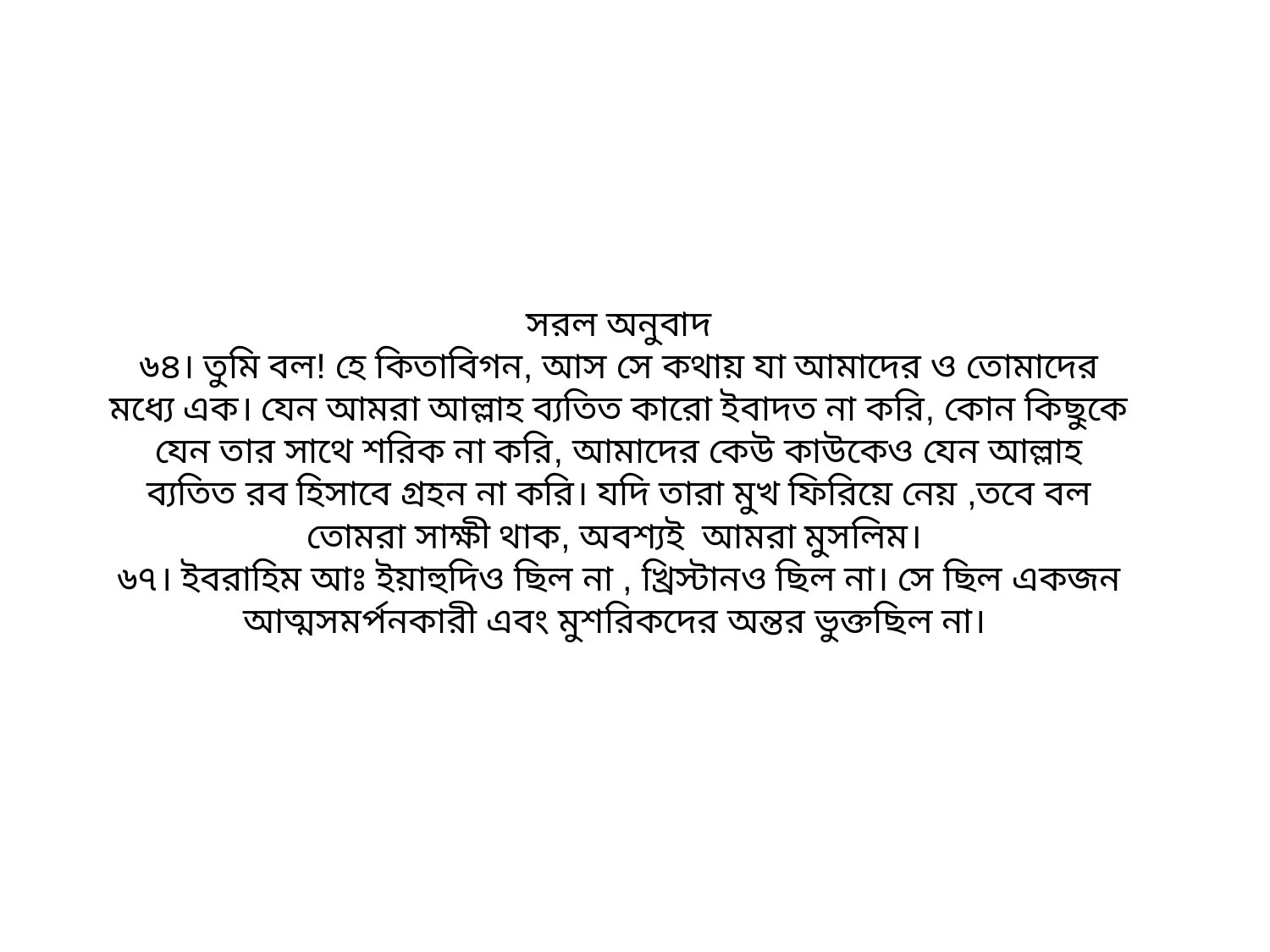

# সরল অনুবাদ ৬৪। তুমি বল! হে কিতাবিগন, আস সে কথায় যা আমাদের ও তোমাদের মধ্যে এক। যেন আমরা আল্লাহ ব্যতিত কারো ইবাদত না করি, কোন কিছুকে যেন তার সাথে শরিক না করি, আমাদের কেউ কাউকেও যেন আল্লাহ ব্যতিত রব হিসাবে গ্রহন না করি। যদি তারা মুখ ফিরিয়ে নেয় ,তবে বল তোমরা সাক্ষী থাক, অবশ্যই  আমরা মুসলিম। ৬৭। ইবরাহিম আঃ ইয়াহুদিও ছিল না , খ্রিস্টানও ছিল না। সে ছিল একজন আত্মসমর্পনকারী এবং মুশরিকদের অন্তর ভুক্তছিল না।